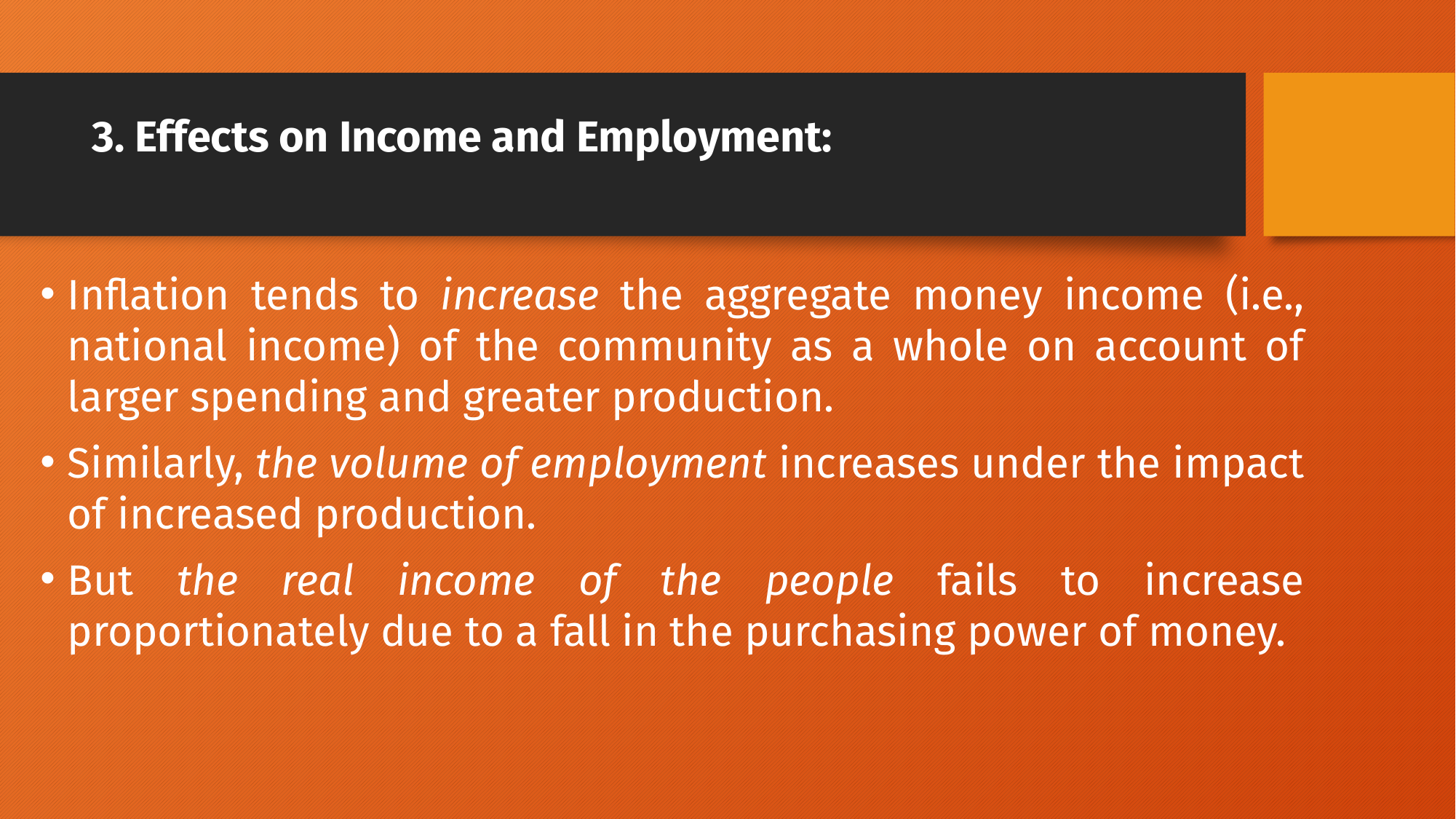

# 3. Effects on Income and Employment:
Inflation tends to increase the aggregate money income (i.e., national income) of the community as a whole on account of larger spending and greater production.
Similarly, the volume of employment increases under the impact of increased production.
But the real income of the people fails to increase proportionately due to a fall in the purchasing power of money.